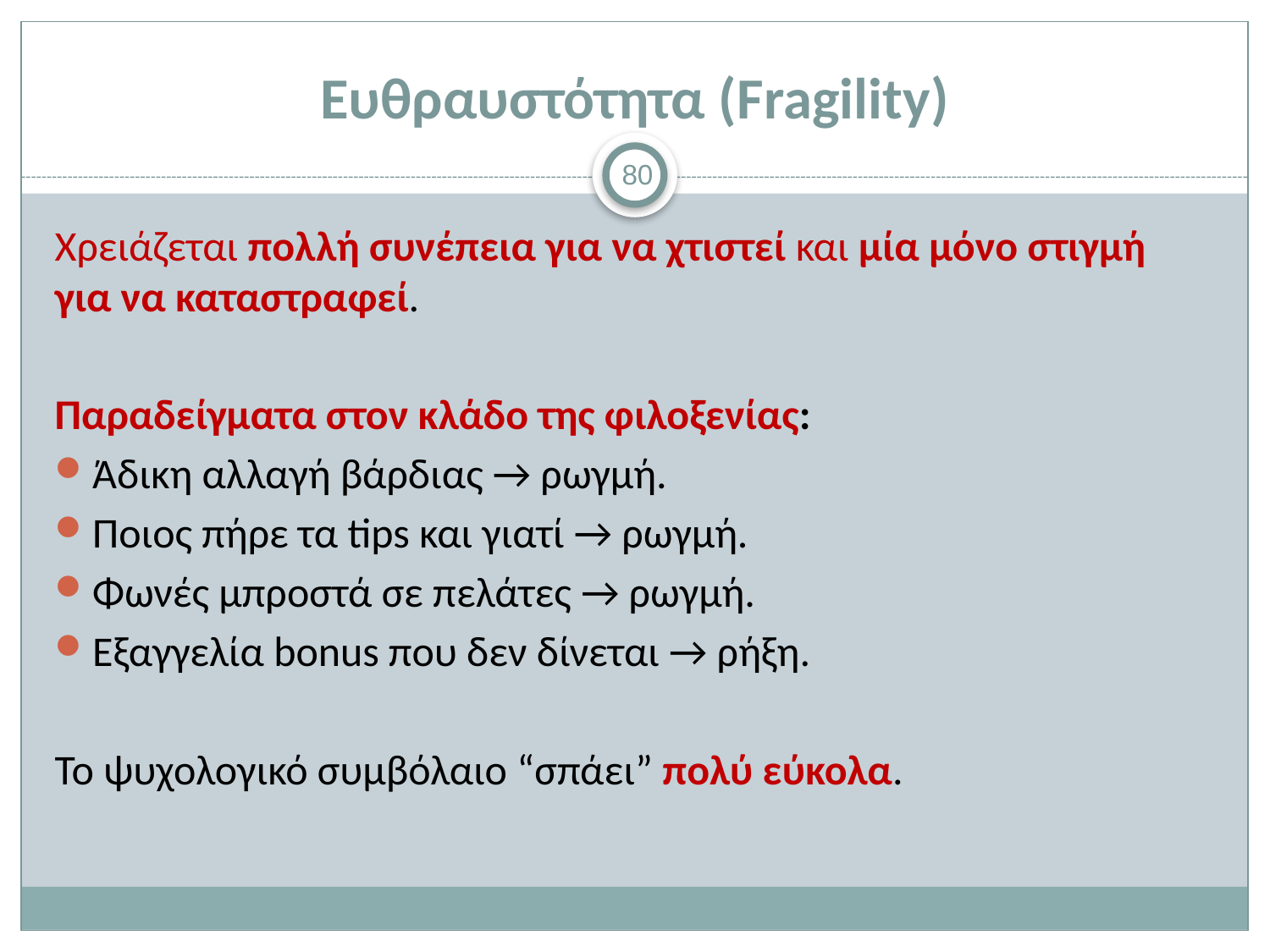

# Ευθραυστότητα (Fragility)
80
Χρειάζεται πολλή συνέπεια για να χτιστεί και μία μόνο στιγμή για να καταστραφεί.

Παραδείγματα στον κλάδο της φιλοξενίας:
Άδικη αλλαγή βάρδιας → ρωγμή.
Ποιος πήρε τα tips και γιατί → ρωγμή.
Φωνές μπροστά σε πελάτες → ρωγμή.
Εξαγγελία bonus που δεν δίνεται → ρήξη.

Το ψυχολογικό συμβόλαιο “σπάει” πολύ εύκολα.